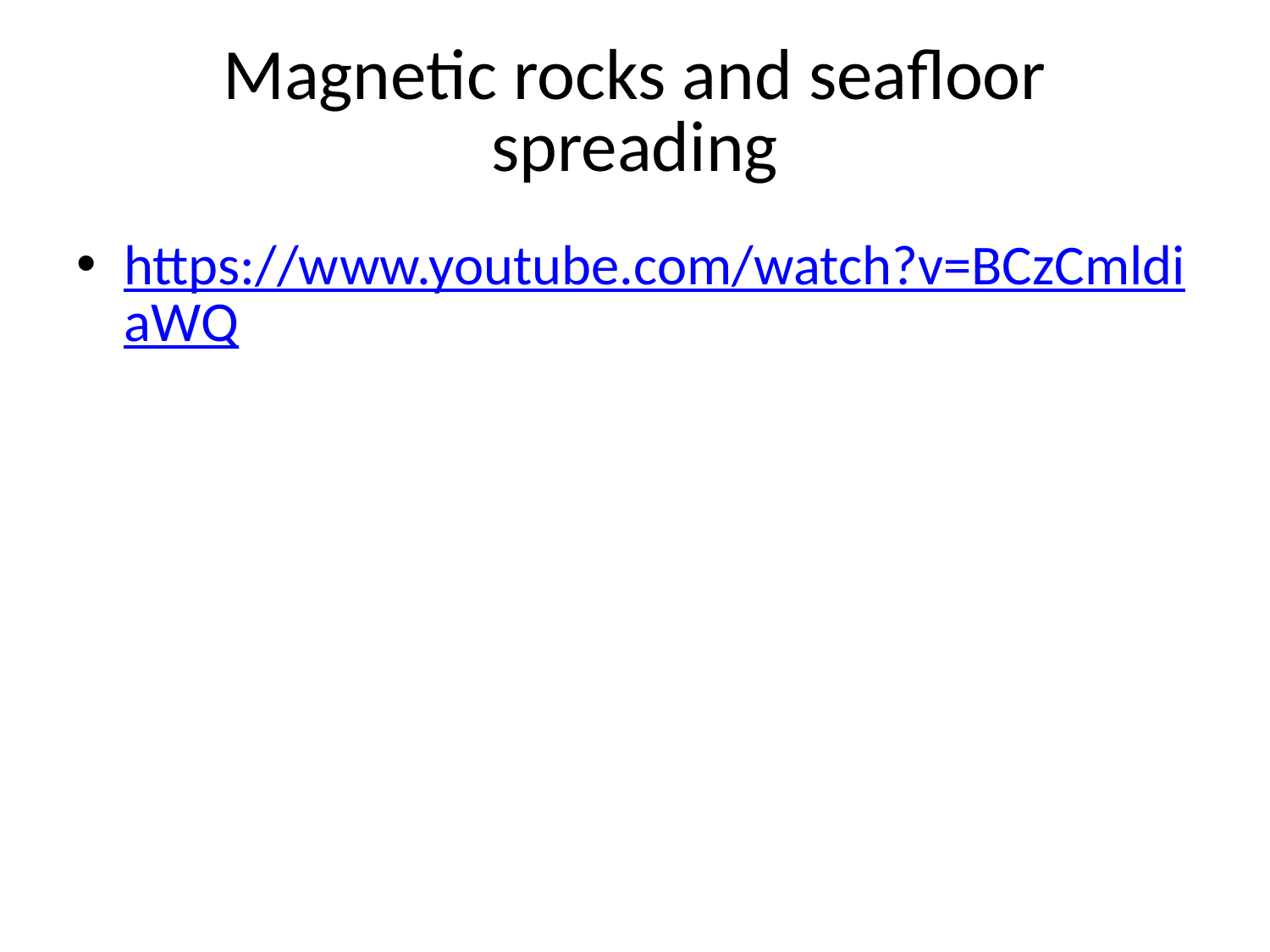

# Magnetic rocks and seafloor spreading
https://www.youtube.com/watch?v=BCzCmldiaWQ